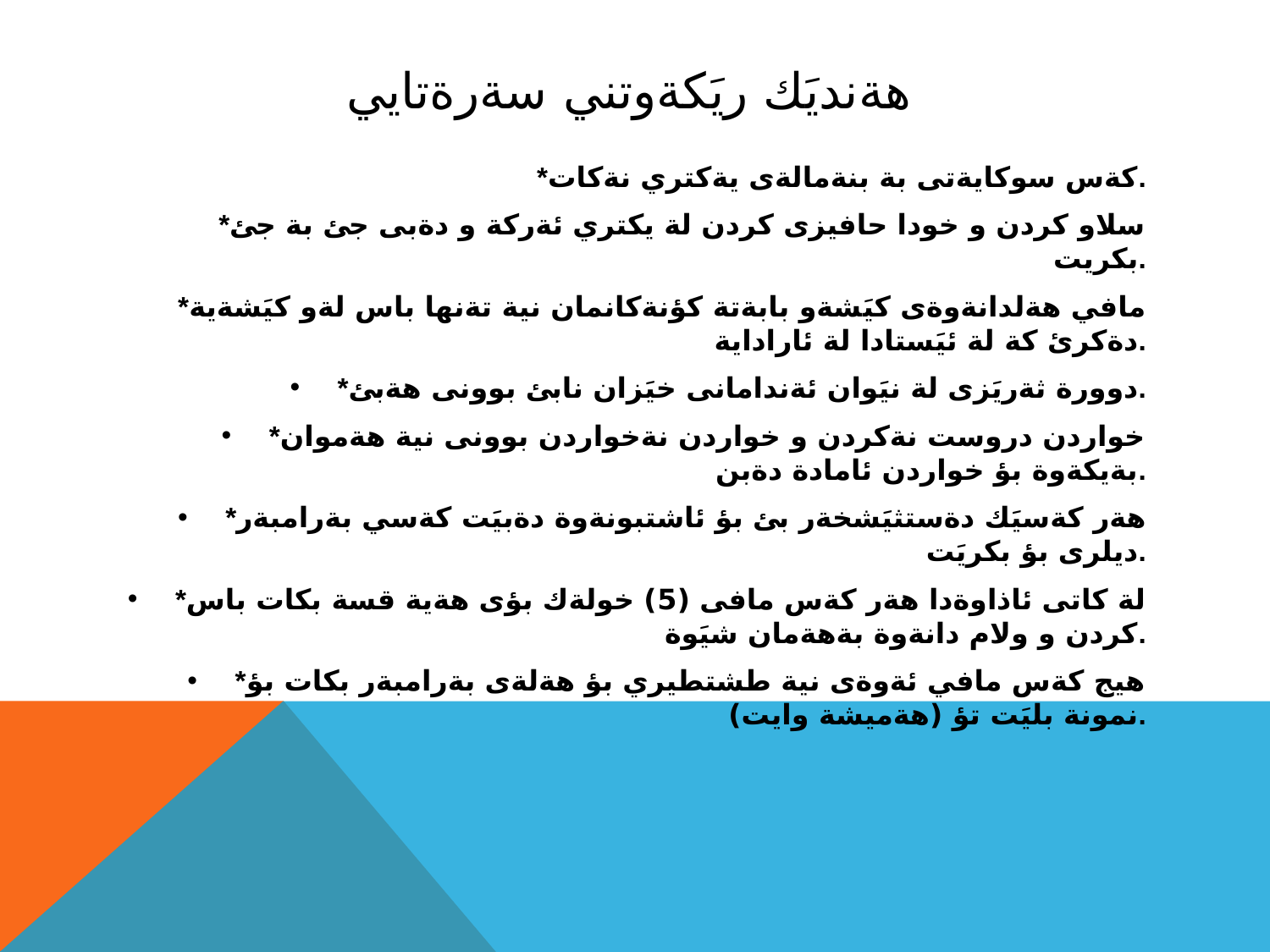

# هةنديَك ريَكةوتني سةرةتايي
*كةس سوكايةتى بة بنةمالةى يةكتري نةكات.
*سلاو كردن و خودا حافيزى كردن لة يكتري ئةركة و دةبى جئ بة جئ بكريت.
*مافي هةلدانةوةى كيَشةو بابةتة كؤنةكانمان نية تةنها باس لةو كيَشةية دةكرئ كة لة ئيَستادا لة ئاراداية.
*دوورة ثةريَزى لة نيَوان ئةندامانى خيَزان نابئ بوونى هةبئ.
*خواردن دروست نةكردن و خواردن نةخواردن بوونى نية هةموان بةيكةوة بؤ خواردن ئامادة دةبن.
*هةر كةسيَك دةستثيَشخةر بئ بؤ ئاشتبونةوة دةبيَت كةسي بةرامبةر ديلرى بؤ بكريَت.
*لة كاتى ئاذاوةدا هةر كةس مافى (5) خولةك بؤى هةية قسة بكات باس كردن و ولام دانةوة بةهةمان شيَوة.
*هيج كةس مافي ئةوةى نية طشتطيري بؤ هةلةى بةرامبةر بكات بؤ نمونة بليَت تؤ (هةميشة وايت).